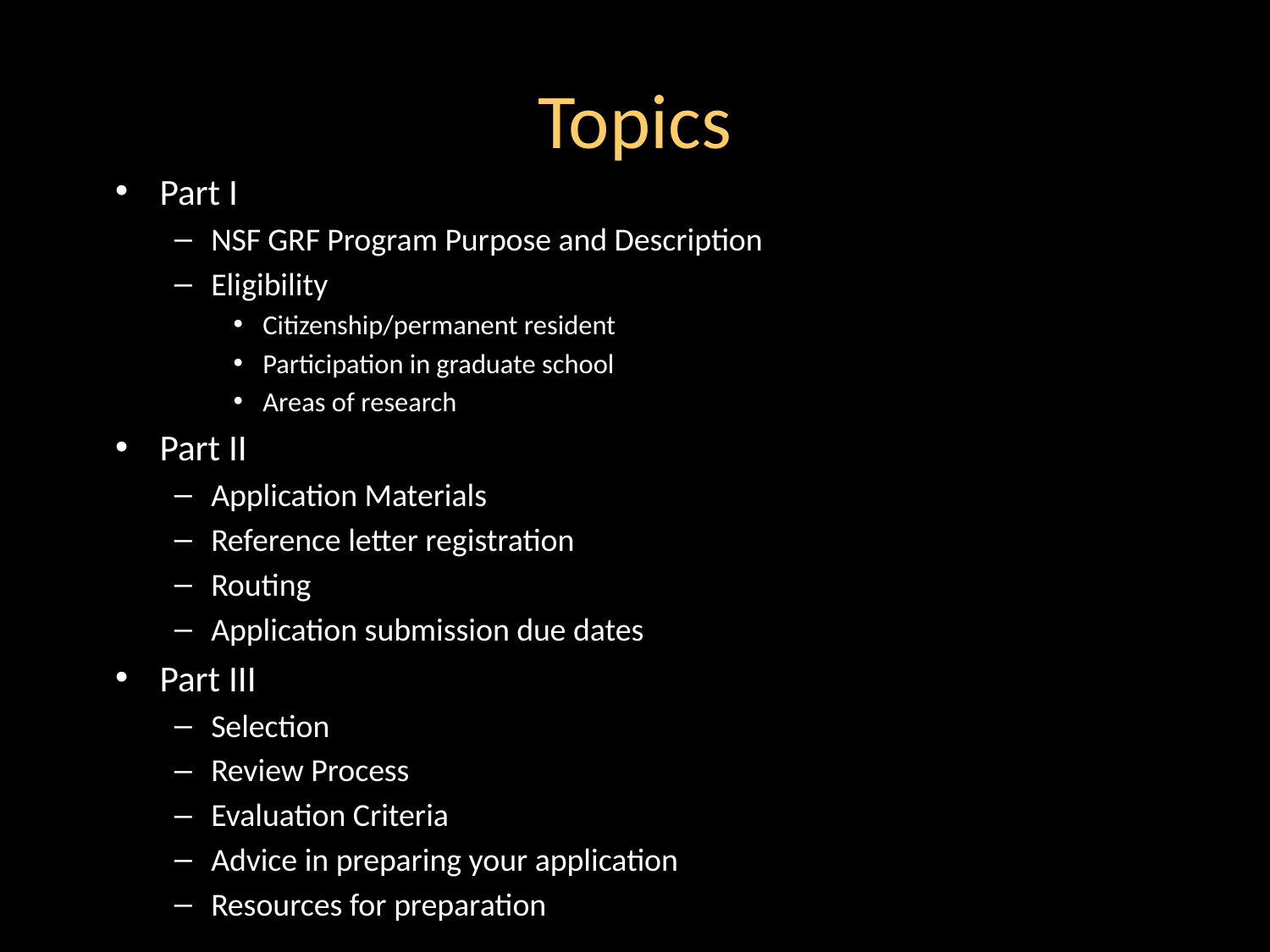

# Topics
Part I
NSF GRF Program Purpose and Description
Eligibility
Citizenship/permanent resident
Participation in graduate school
Areas of research
Part II
Application Materials
Reference letter registration
Routing
Application submission due dates
Part III
Selection
Review Process
Evaluation Criteria
Advice in preparing your application
Resources for preparation